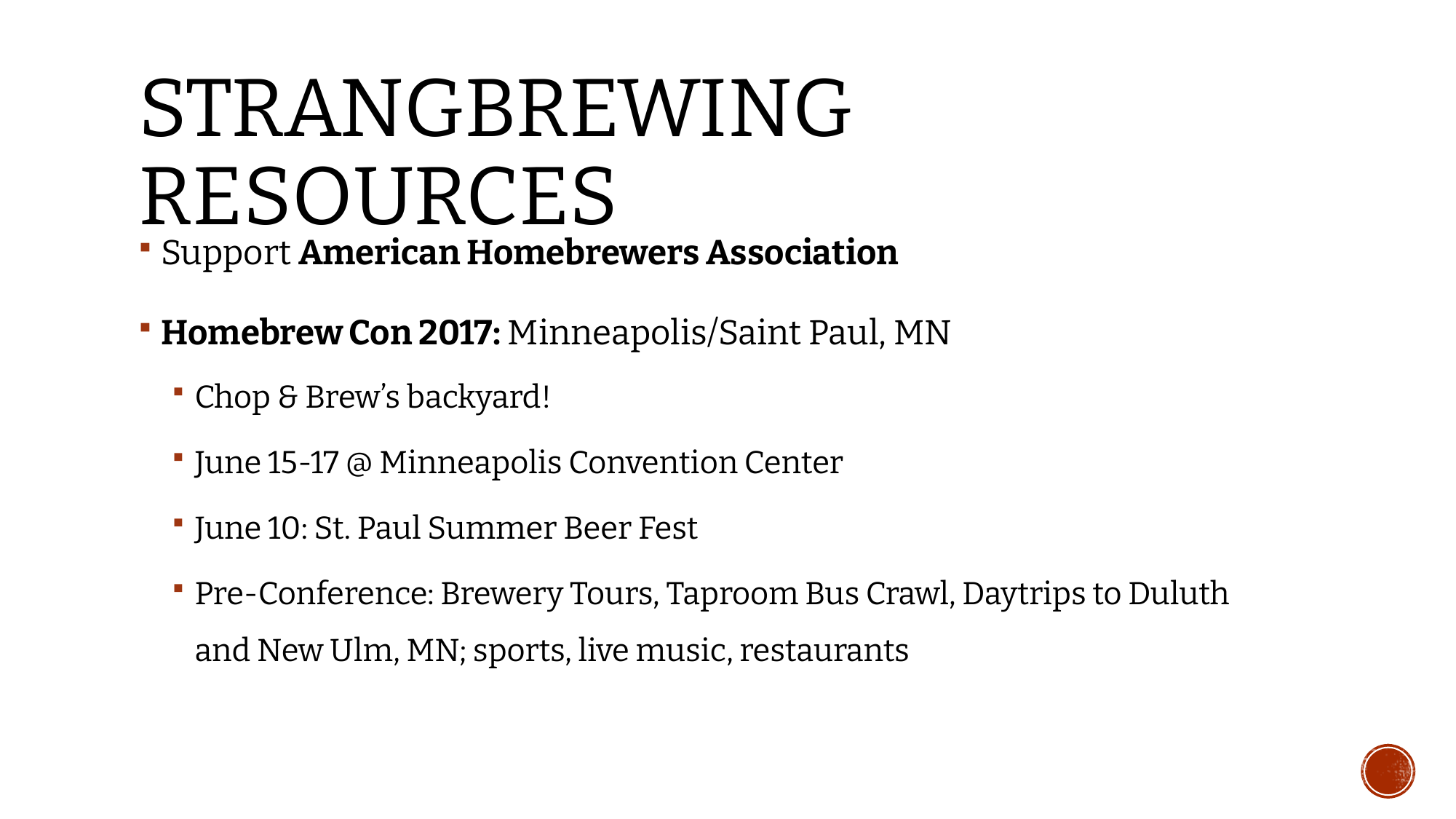

# Strangbrewing resources
Support American Homebrewers Association
Homebrew Con 2017: Minneapolis/Saint Paul, MN
Chop & Brew’s backyard!
June 15-17 @ Minneapolis Convention Center
June 10: St. Paul Summer Beer Fest
Pre-Conference: Brewery Tours, Taproom Bus Crawl, Daytrips to Duluth
and New Ulm, MN; sports, live music, restaurants